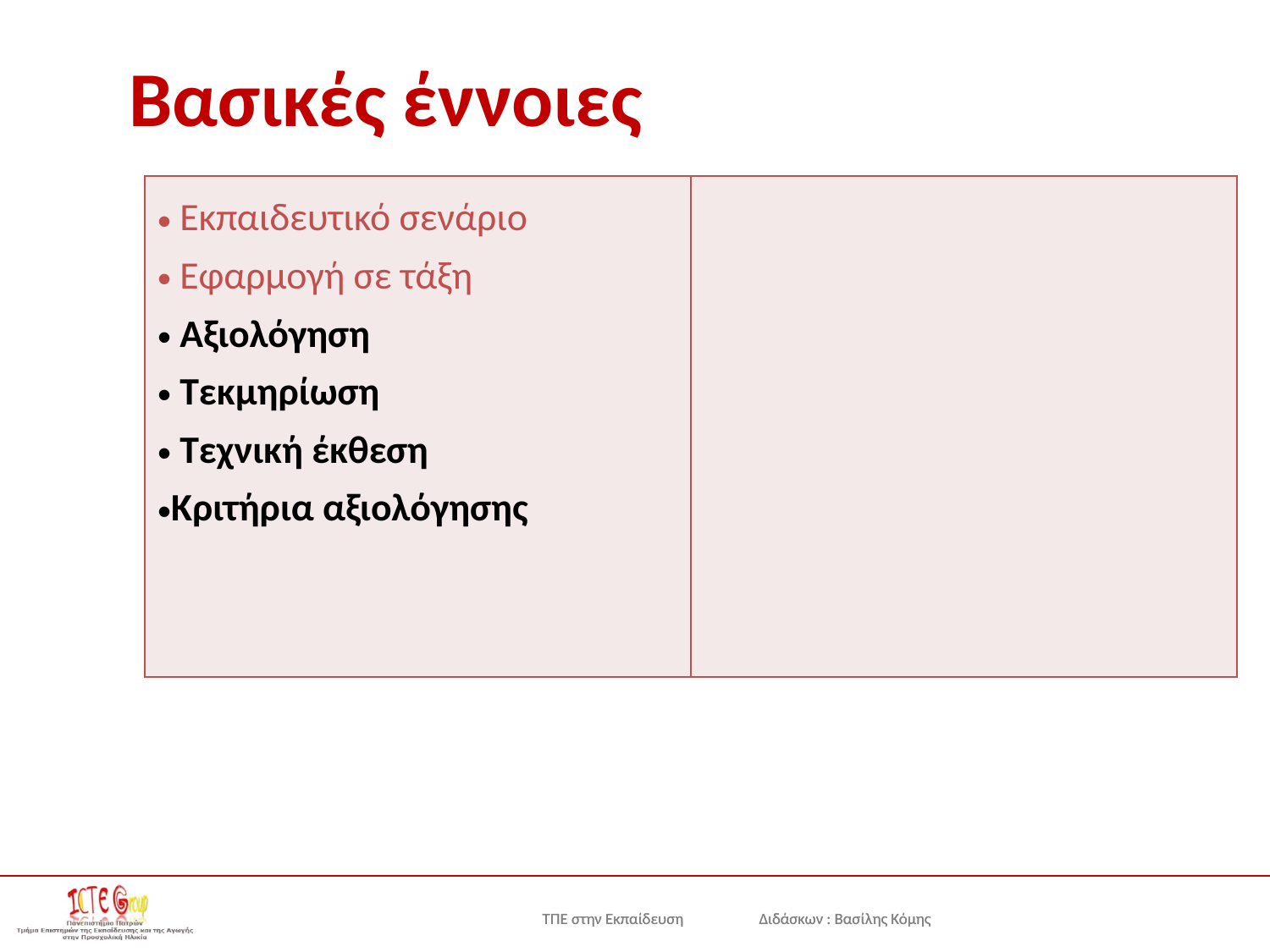

# Βασικές έννοιες
| Εκπαιδευτικό σενάριο Εφαρμογή σε τάξη Αξιολόγηση Τεκμηρίωση Τεχνική έκθεση Κριτήρια αξιολόγησης |  |
| --- | --- |